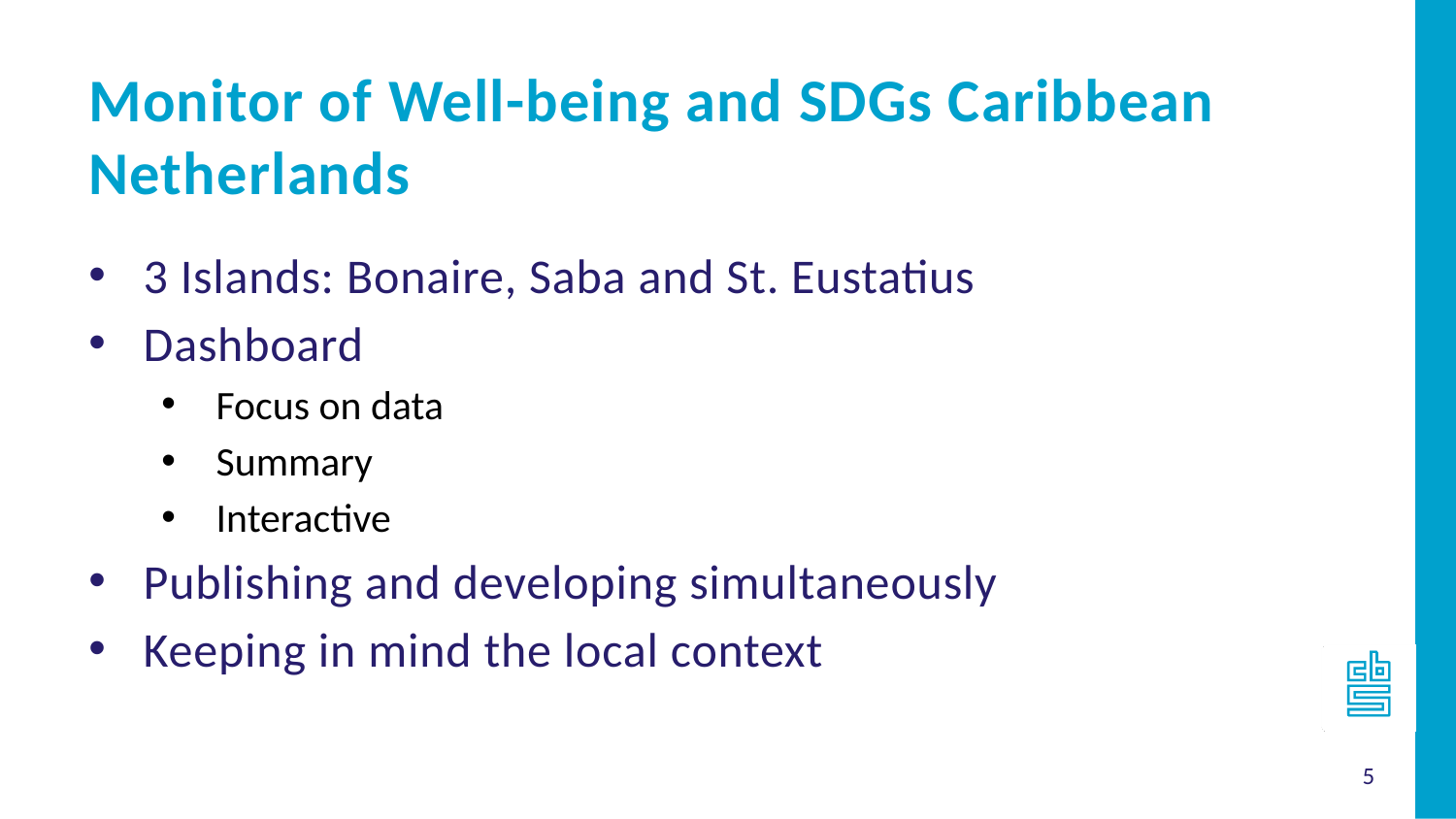

Monitor of Well-being and SDGs Caribbean Netherlands
3 Islands: Bonaire, Saba and St. Eustatius
Dashboard
Focus on data
Summary
Interactive
Publishing and developing simultaneously
Keeping in mind the local context

5